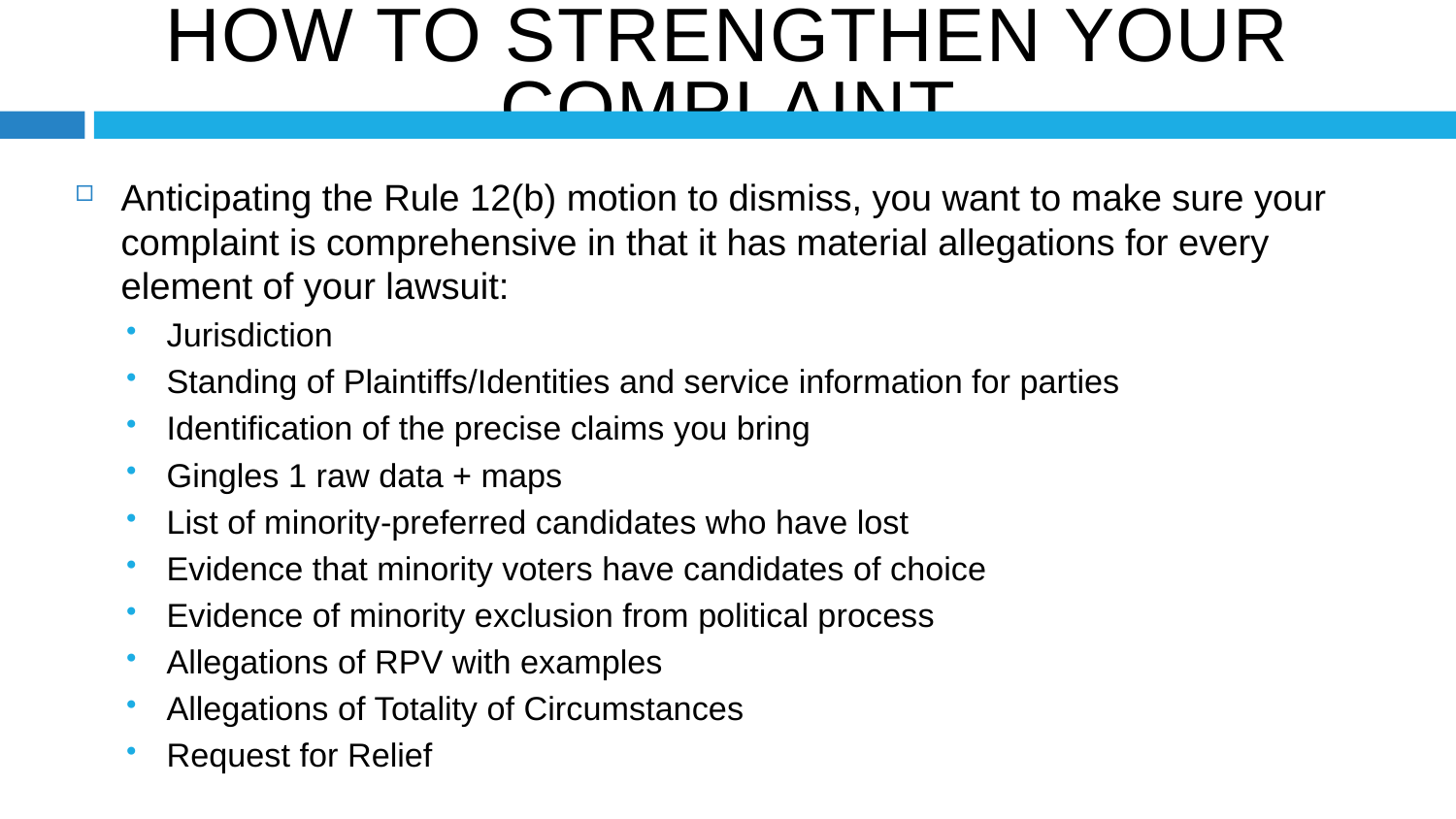

How to strengthen your complaint

Anticipating the Rule 12(b) motion to dismiss, you want to make sure your complaint is comprehensive in that it has material allegations for every element of your lawsuit:
Jurisdiction
Standing of Plaintiffs/Identities and service information for parties
Identification of the precise claims you bring
Gingles 1 raw data + maps
List of minority-preferred candidates who have lost
Evidence that minority voters have candidates of choice
Evidence of minority exclusion from political process
Allegations of RPV with examples
Allegations of Totality of Circumstances
Request for Relief